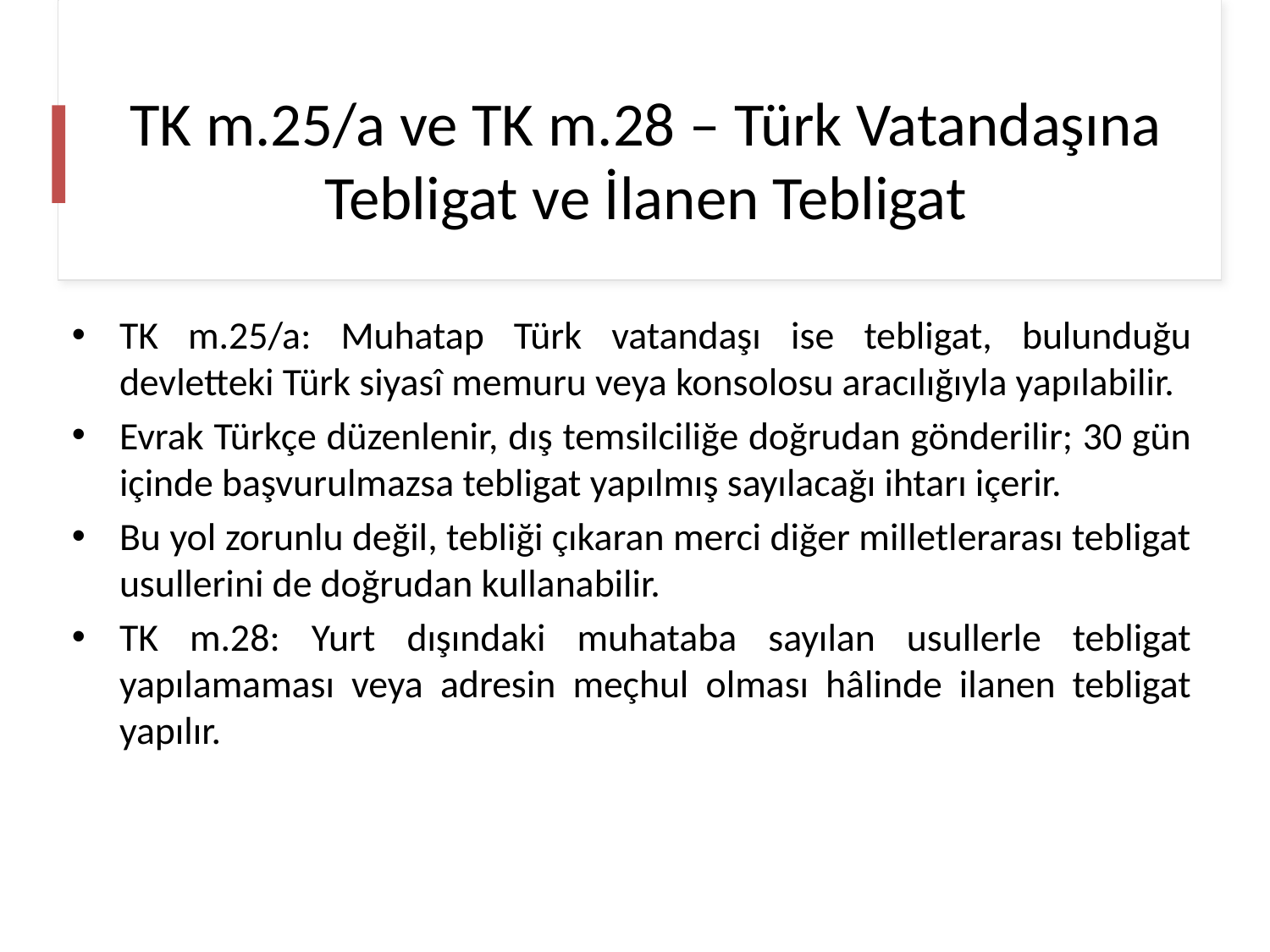

# TK m.25/a ve TK m.28 – Türk Vatandaşına Tebligat ve İlanen Tebligat

TK m.25/a: Muhatap Türk vatandaşı ise tebligat, bulunduğu devletteki Türk siyasî memuru veya konsolosu aracılığıyla yapılabilir.
Evrak Türkçe düzenlenir, dış temsilciliğe doğrudan gönderilir; 30 gün içinde başvurulmazsa tebligat yapılmış sayılacağı ihtarı içerir.
Bu yol zorunlu değil, tebliği çıkaran merci diğer milletlerarası tebligat usullerini de doğrudan kullanabilir.
TK m.28: Yurt dışındaki muhataba sayılan usullerle tebligat yapılamaması veya adresin meçhul olması hâlinde ilanen tebligat yapılır.